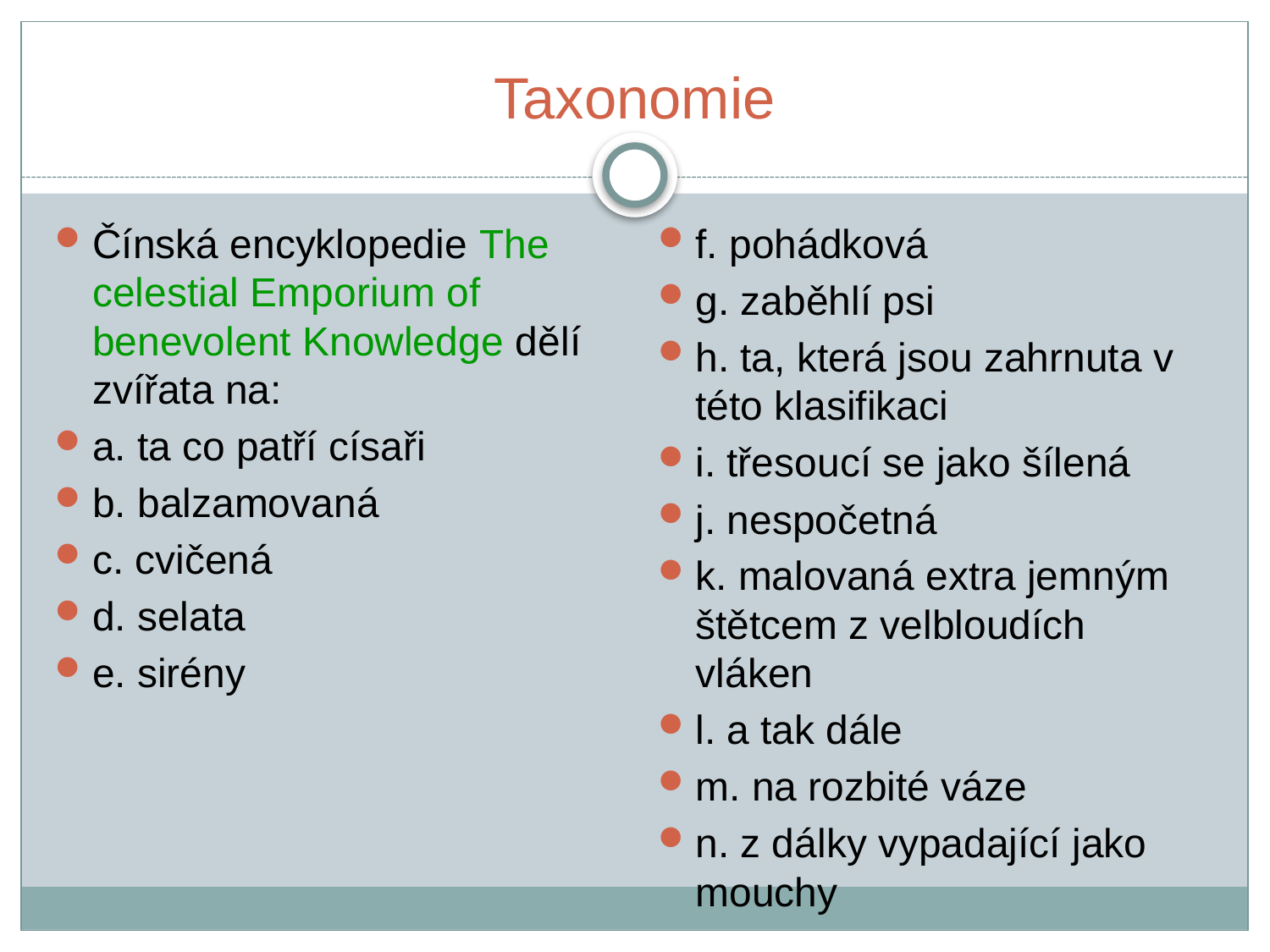

Taxonomie
Čínská encyklopedie The celestial Emporium of benevolent Knowledge dělí zvířata na:
a. ta co patří císaři
b. balzamovaná
c. cvičená
d. selata
e. sirény
f. pohádková
g. zaběhlí psi
h. ta, která jsou zahrnuta v této klasifikaci
i. třesoucí se jako šílená
j. nespočetná
k. malovaná extra jemným štětcem z velbloudích vláken
l. a tak dále
m. na rozbité váze
n. z dálky vypadající jako mouchy